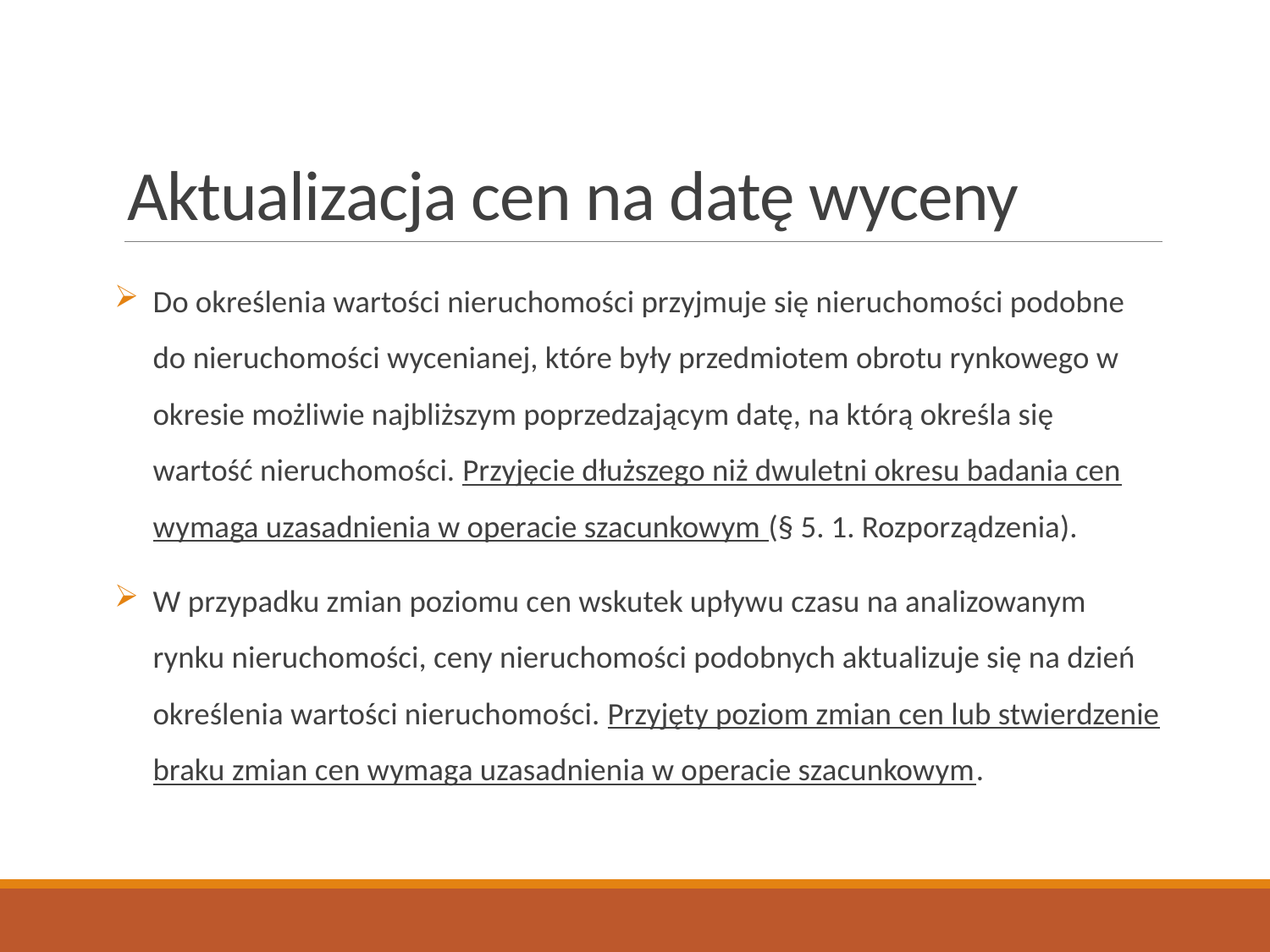

# Aktualizacja cen na datę wyceny
Do określenia wartości nieruchomości przyjmuje się nieruchomości podobne do nieruchomości wycenianej, które były przedmiotem obrotu rynkowego w okresie możliwie najbliższym poprzedzającym datę, na którą określa się wartość nieruchomości. Przyjęcie dłuższego niż dwuletni okresu badania cen wymaga uzasadnienia w operacie szacunkowym (§ 5. 1. Rozporządzenia).
W przypadku zmian poziomu cen wskutek upływu czasu na analizowanym rynku nieruchomości, ceny nieruchomości podobnych aktualizuje się na dzień określenia wartości nieruchomości. Przyjęty poziom zmian cen lub stwierdzenie braku zmian cen wymaga uzasadnienia w operacie szacunkowym.